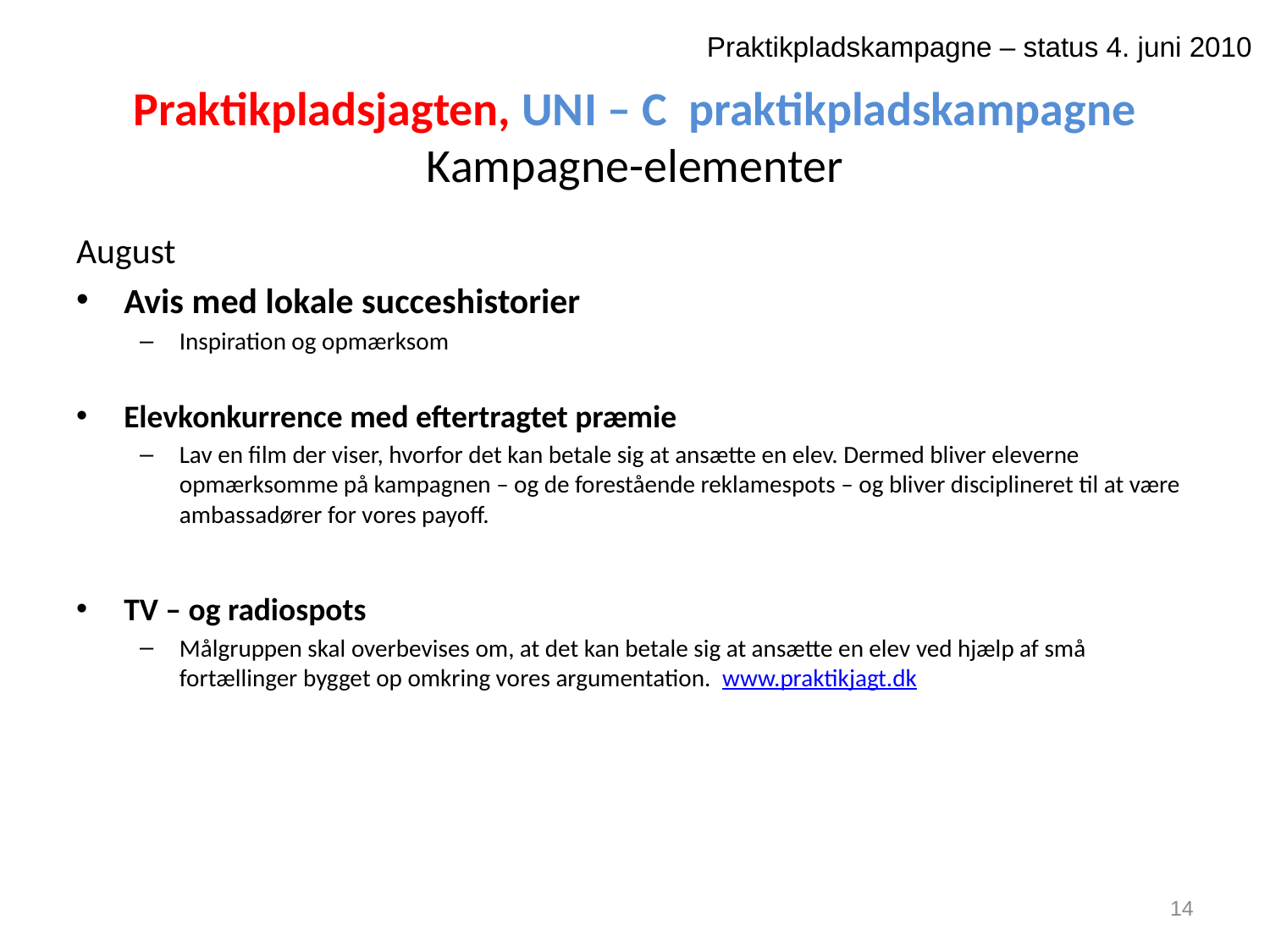

Praktikpladskampagne – status 4. juni 2010
# Praktikpladsjagten, UNI – C  praktikpladskampagne Kampagne-elementer
August
Avis med lokale succeshistorier
Inspiration og opmærksom

Elevkonkurrence med eftertragtet præmie
Lav en film der viser, hvorfor det kan betale sig at ansætte en elev. Dermed bliver eleverne opmærksomme på kampagnen – og de forestående reklamespots – og bliver disciplineret til at være ambassadører for vores payoff.

TV – og radiospots
Målgruppen skal overbevises om, at det kan betale sig at ansætte en elev ved hjælp af små fortællinger bygget op omkring vores argumentation.  www.praktikjagt.dk

14